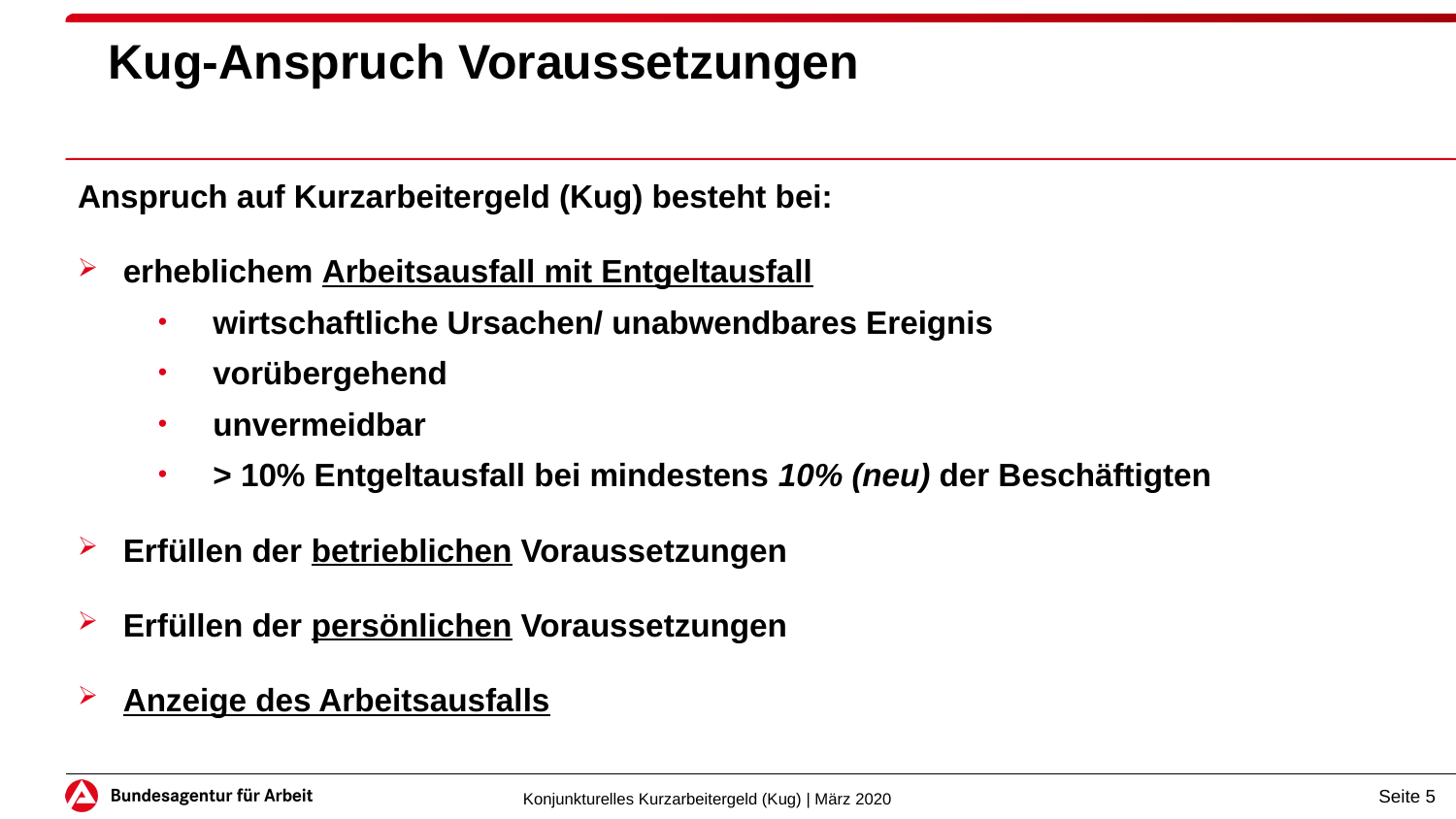

# Kug-Anspruch Voraussetzungen
Anspruch auf Kurzarbeitergeld (Kug) besteht bei:
erheblichem Arbeitsausfall mit Entgeltausfall
wirtschaftliche Ursachen/ unabwendbares Ereignis
vorübergehend
unvermeidbar
> 10% Entgeltausfall bei mindestens 10% (neu) der Beschäftigten
Erfüllen der betrieblichen Voraussetzungen
Erfüllen der persönlichen Voraussetzungen
Anzeige des Arbeitsausfalls

Seite 5
Konjunkturelles Kurzarbeitergeld (Kug) | März 2020